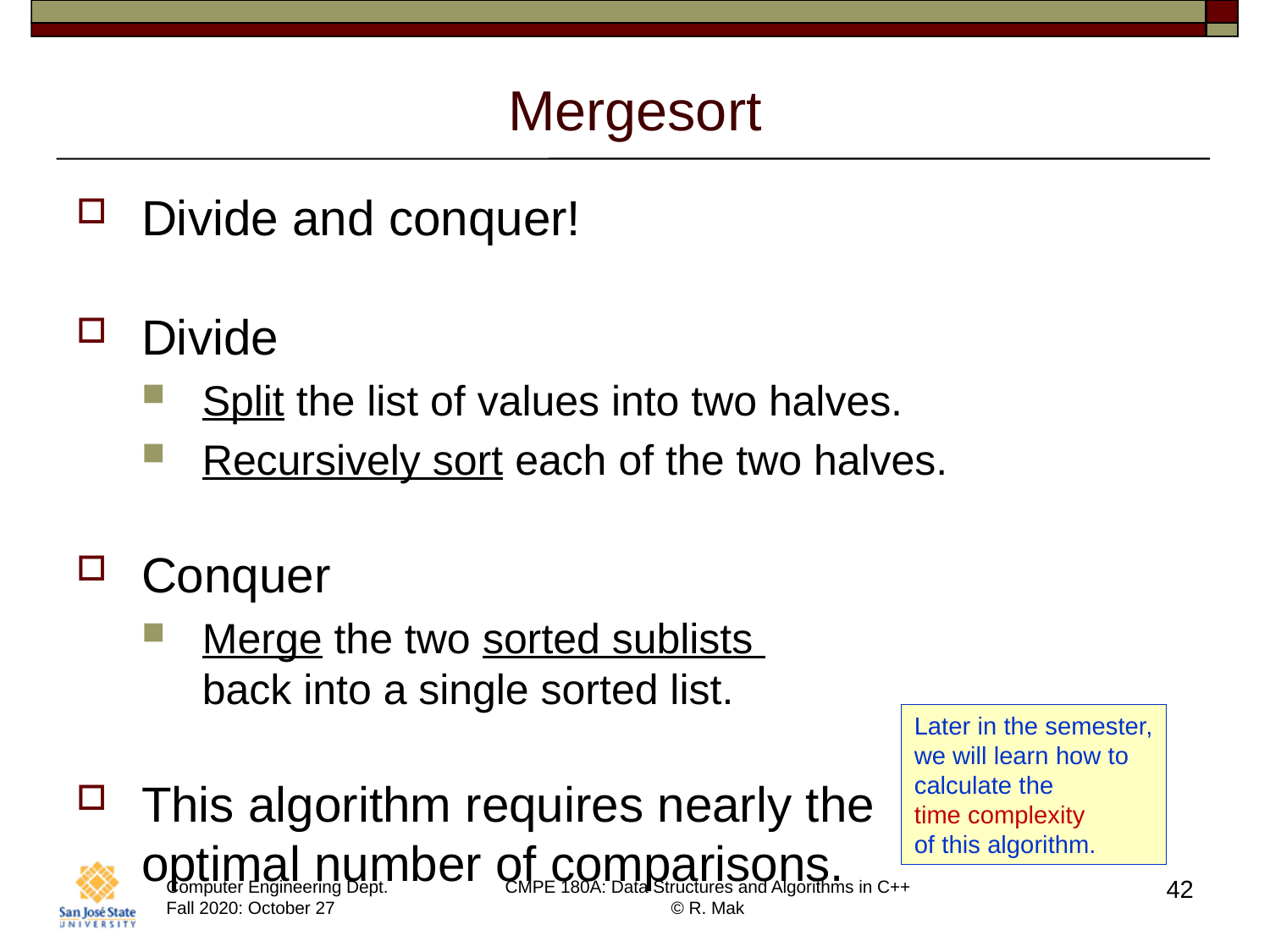

# Mergesort
Divide and conquer!

Divide
Split the list of values into two halves.
Recursively sort each of the two halves.

Conquer
Merge the two sorted sublists
back into a single sorted list.

This algorithm requires nearly the
optimal number of comparisons.
Later in the semester,
we will learn how to
calculate the
time complexity
of this algorithm.
42